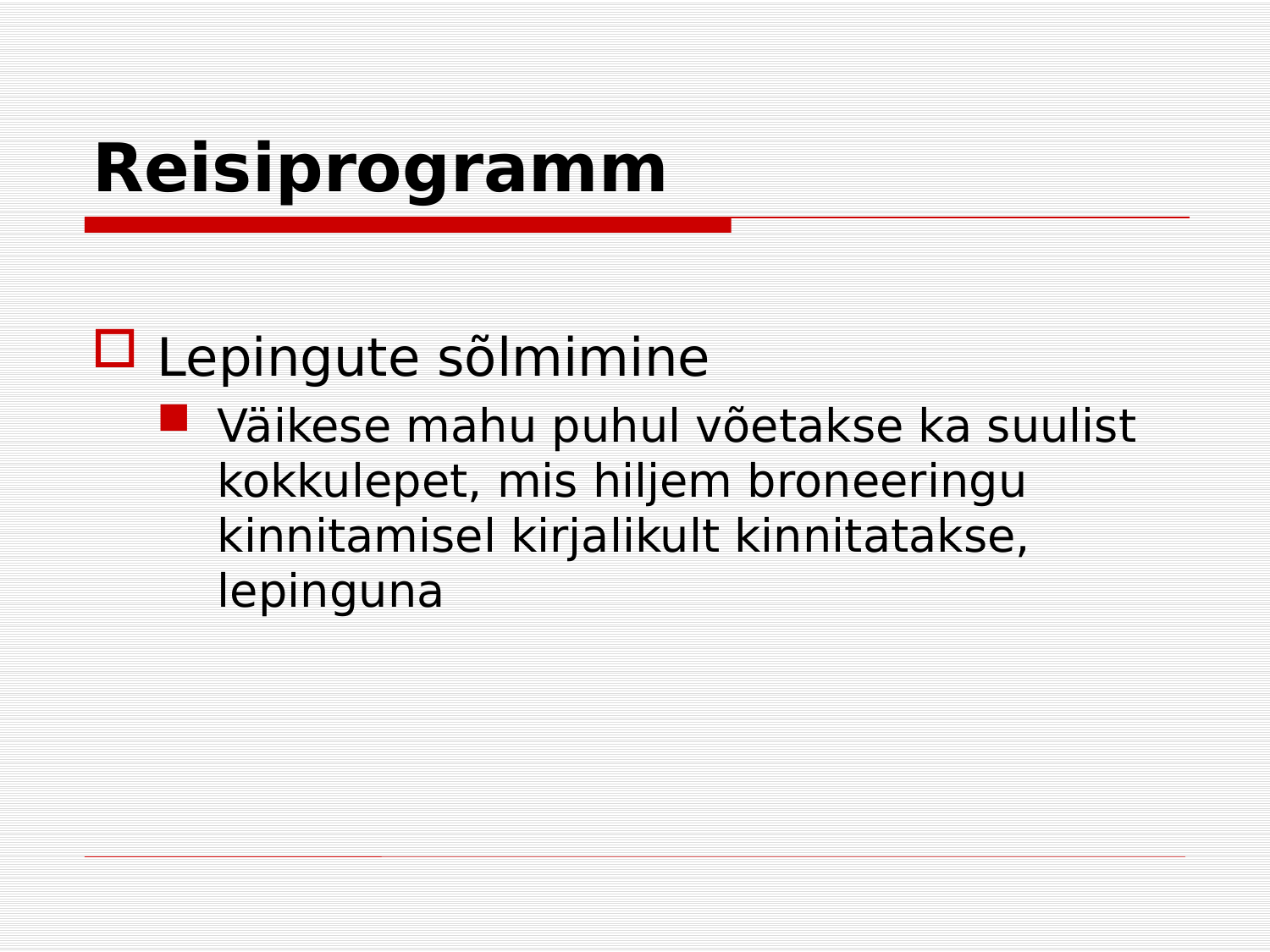

# Reisiprogramm

Lepingute sõlmimine
Väikese mahu puhul võetakse ka suulist kokkulepet, mis hiljem broneeringu kinnitamisel kirjalikult kinnitatakse, lepinguna